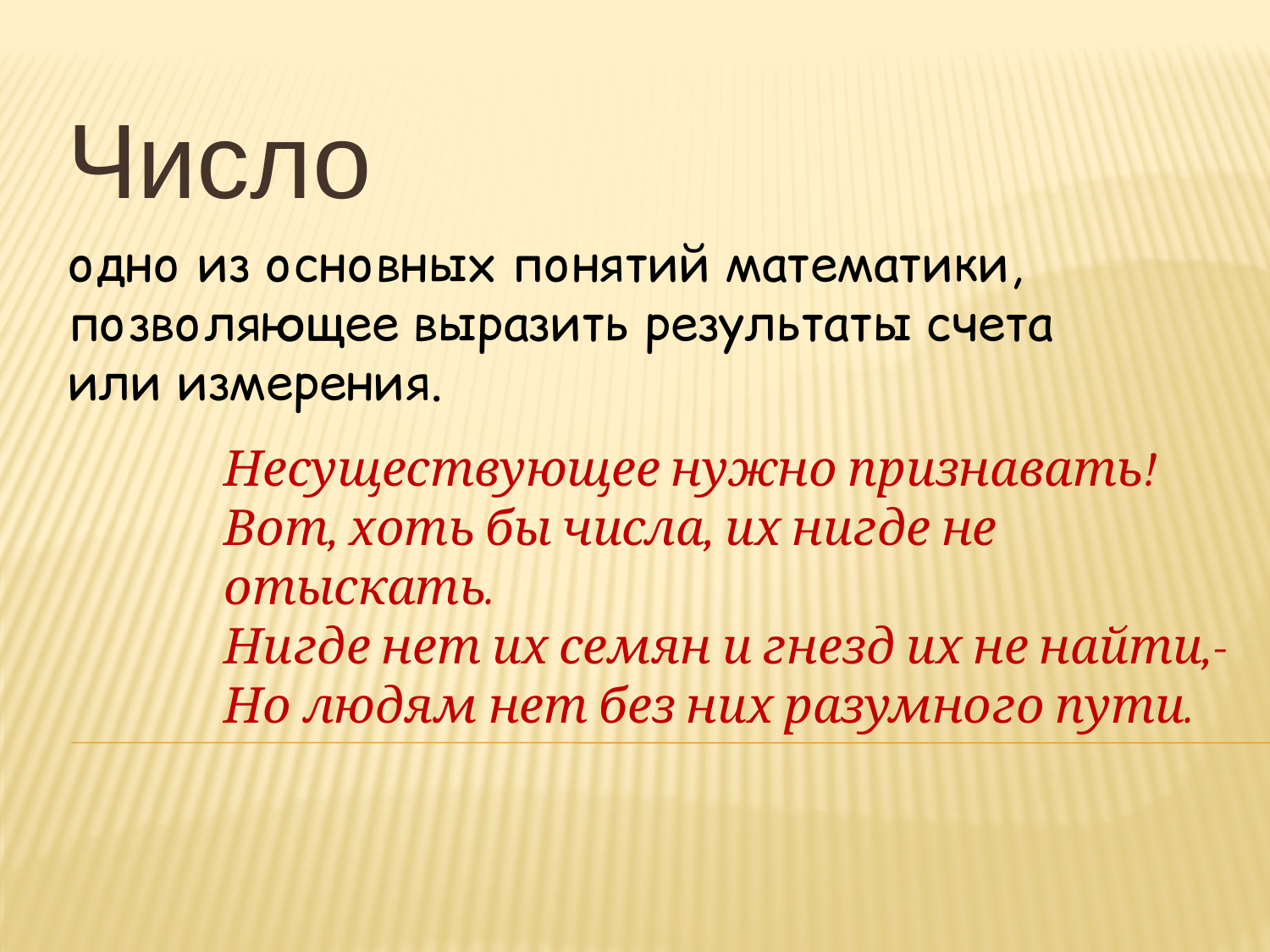

Число
одно из основных понятий математики,
позволяющее выразить результаты счета
или измерения.
Несуществующее нужно признавать!
Вот, хоть бы числа, их нигде не отыскать.
Нигде нет их семян и гнезд их не найти,-
Но людям нет без них разумного пути.
#